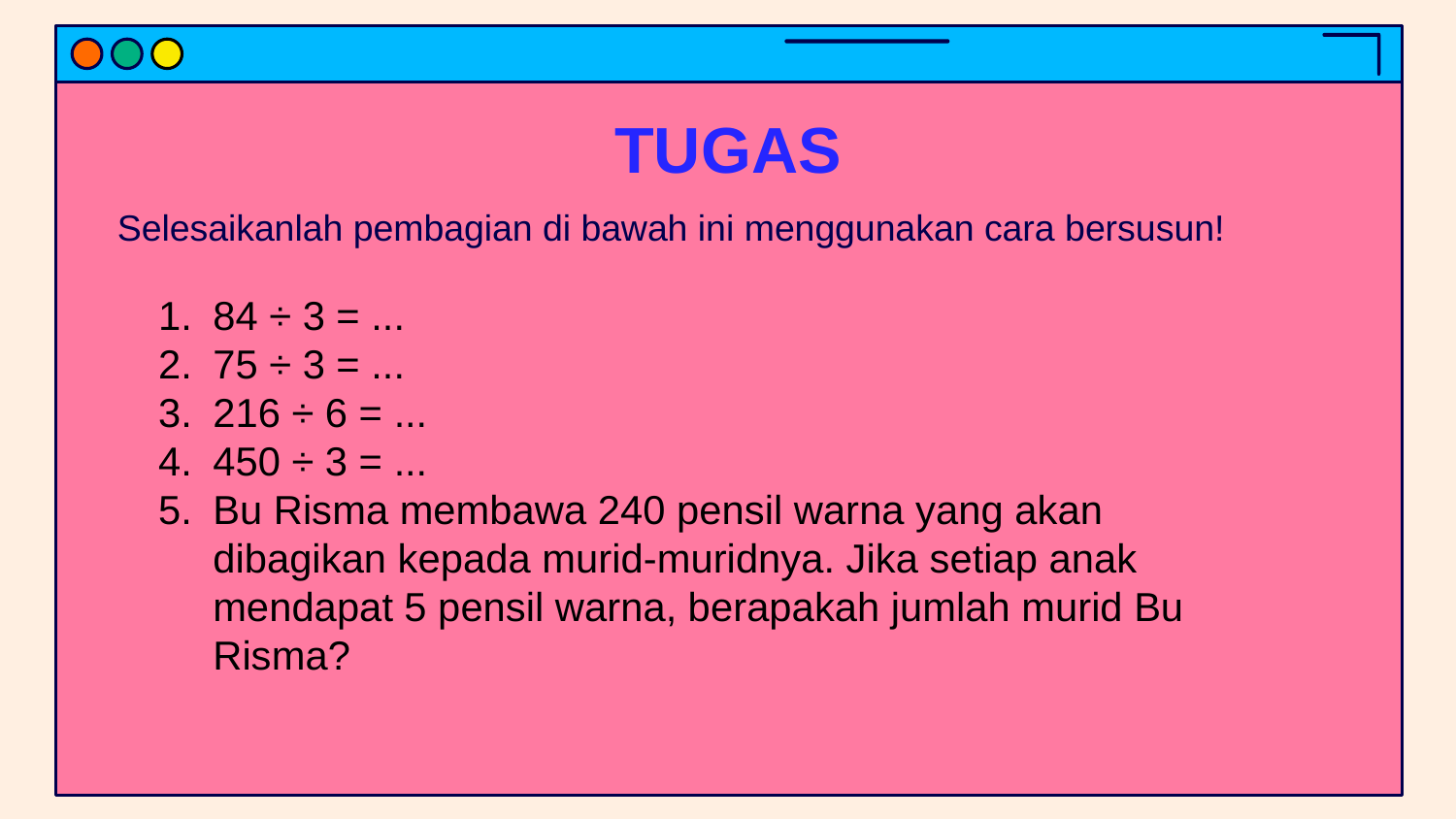

# TUGAS
Selesaikanlah pembagian di bawah ini menggunakan cara bersusun!
84 ÷ 3 = ...
75 ÷ 3 = ...
216 ÷ 6 = ...
450 ÷ 3 = ...
Bu Risma membawa 240 pensil warna yang akan dibagikan kepada murid-muridnya. Jika setiap anak mendapat 5 pensil warna, berapakah jumlah murid Bu Risma?